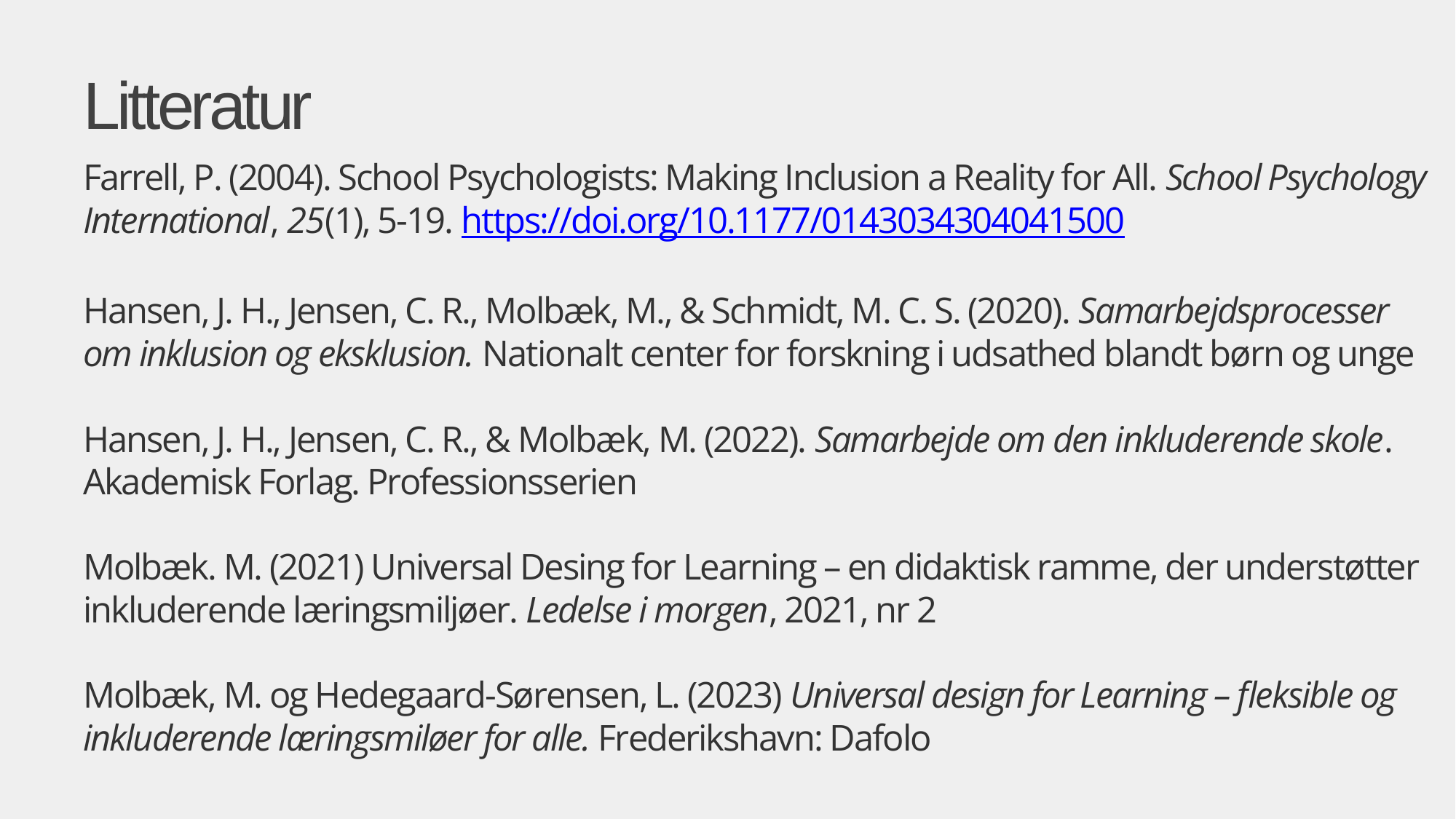

# Litteratur

Farrell, P. (2004). School Psychologists: Making Inclusion a Reality for All. School Psychology International, 25(1), 5-19. https://doi.org/10.1177/0143034304041500

Hansen, J. H., Jensen, C. R., Molbæk, M., & Schmidt, M. C. S. (2020). Samarbejdsprocesser om inklusion og eksklusion. Nationalt center for forskning i udsathed blandt børn og unge

Hansen, J. H., Jensen, C. R., & Molbæk, M. (2022). Samarbejde om den inkluderende skole. Akademisk Forlag. Professionsserien

Molbæk. M. (2021) Universal Desing for Learning – en didaktisk ramme, der understøtter inkluderende læringsmiljøer. Ledelse i morgen, 2021, nr 2

Molbæk, M. og Hedegaard-Sørensen, L. (2023) Universal design for Learning – fleksible og inkluderende læringsmiløer for alle. Frederikshavn: Dafolo